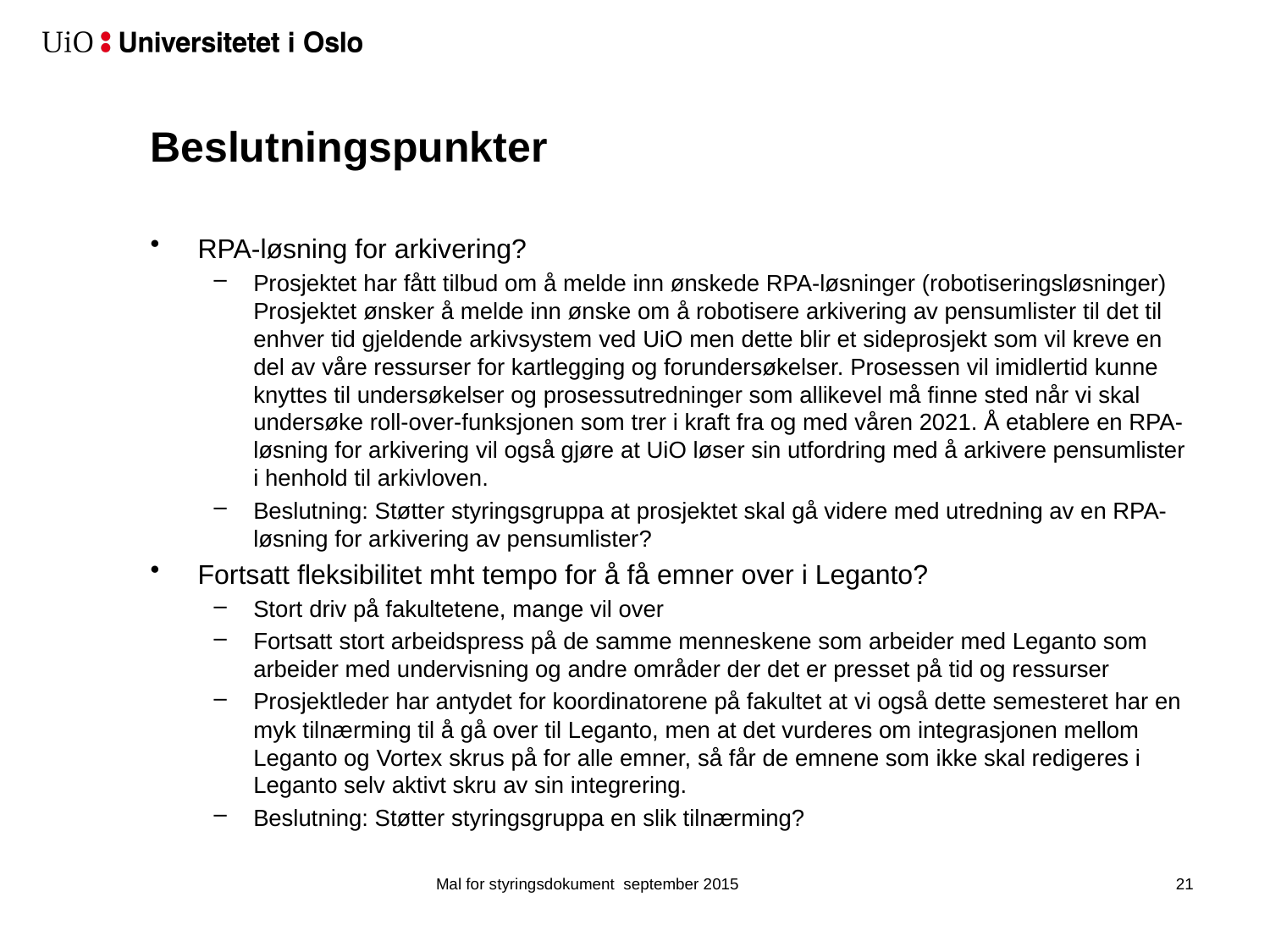

# Beslutningspunkter
RPA-løsning for arkivering?
Prosjektet har fått tilbud om å melde inn ønskede RPA-løsninger (robotiseringsløsninger) Prosjektet ønsker å melde inn ønske om å robotisere arkivering av pensumlister til det til enhver tid gjeldende arkivsystem ved UiO men dette blir et sideprosjekt som vil kreve en del av våre ressurser for kartlegging og forundersøkelser. Prosessen vil imidlertid kunne knyttes til undersøkelser og prosessutredninger som allikevel må finne sted når vi skal undersøke roll-over-funksjonen som trer i kraft fra og med våren 2021. Å etablere en RPA-løsning for arkivering vil også gjøre at UiO løser sin utfordring med å arkivere pensumlister i henhold til arkivloven.
Beslutning: Støtter styringsgruppa at prosjektet skal gå videre med utredning av en RPA-løsning for arkivering av pensumlister?
Fortsatt fleksibilitet mht tempo for å få emner over i Leganto?
Stort driv på fakultetene, mange vil over
Fortsatt stort arbeidspress på de samme menneskene som arbeider med Leganto som arbeider med undervisning og andre områder der det er presset på tid og ressurser
Prosjektleder har antydet for koordinatorene på fakultet at vi også dette semesteret har en myk tilnærming til å gå over til Leganto, men at det vurderes om integrasjonen mellom Leganto og Vortex skrus på for alle emner, så får de emnene som ikke skal redigeres i Leganto selv aktivt skru av sin integrering.
Beslutning: Støtter styringsgruppa en slik tilnærming?
Mal for styringsdokument  september 2015
21